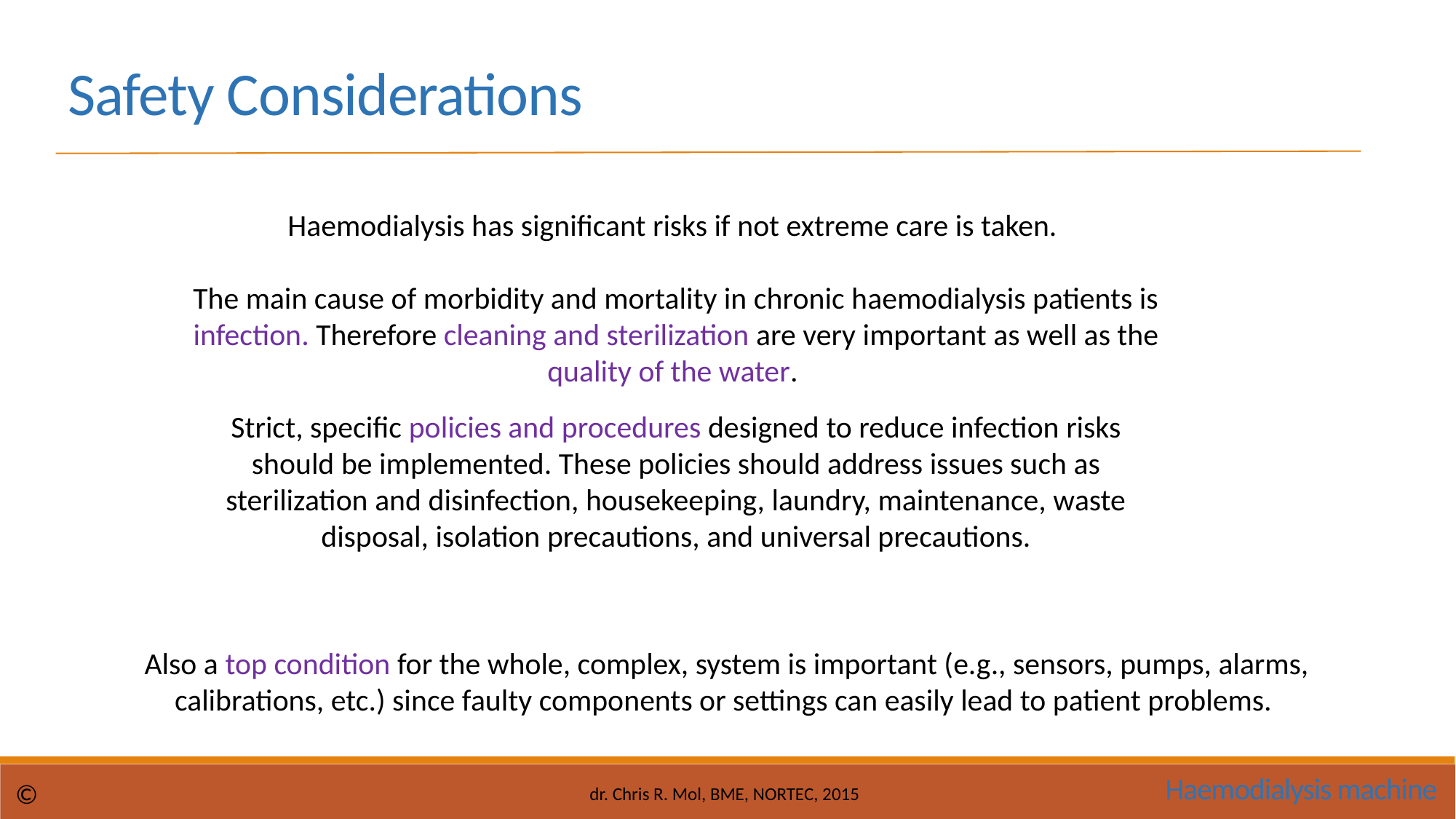

Safety Considerations
Haemodialysis has significant risks if not extreme care is taken.

The main cause of morbidity and mortality in chronic haemodialysis patients is infection. Therefore cleaning and sterilization are very important as well as the quality of the water.

Strict, specific policies and procedures designed to reduce infection risks should be implemented. These policies should address issues such as sterilization and disinfection, housekeeping, laundry, maintenance, waste disposal, isolation precautions, and universal precautions.
Also a top condition for the whole, complex, system is important (e.g., sensors, pumps, alarms, calibrations, etc.) since faulty components or settings can easily lead to patient problems.
Haemodialysis machine
©
dr. Chris R. Mol, BME, NORTEC, 2015